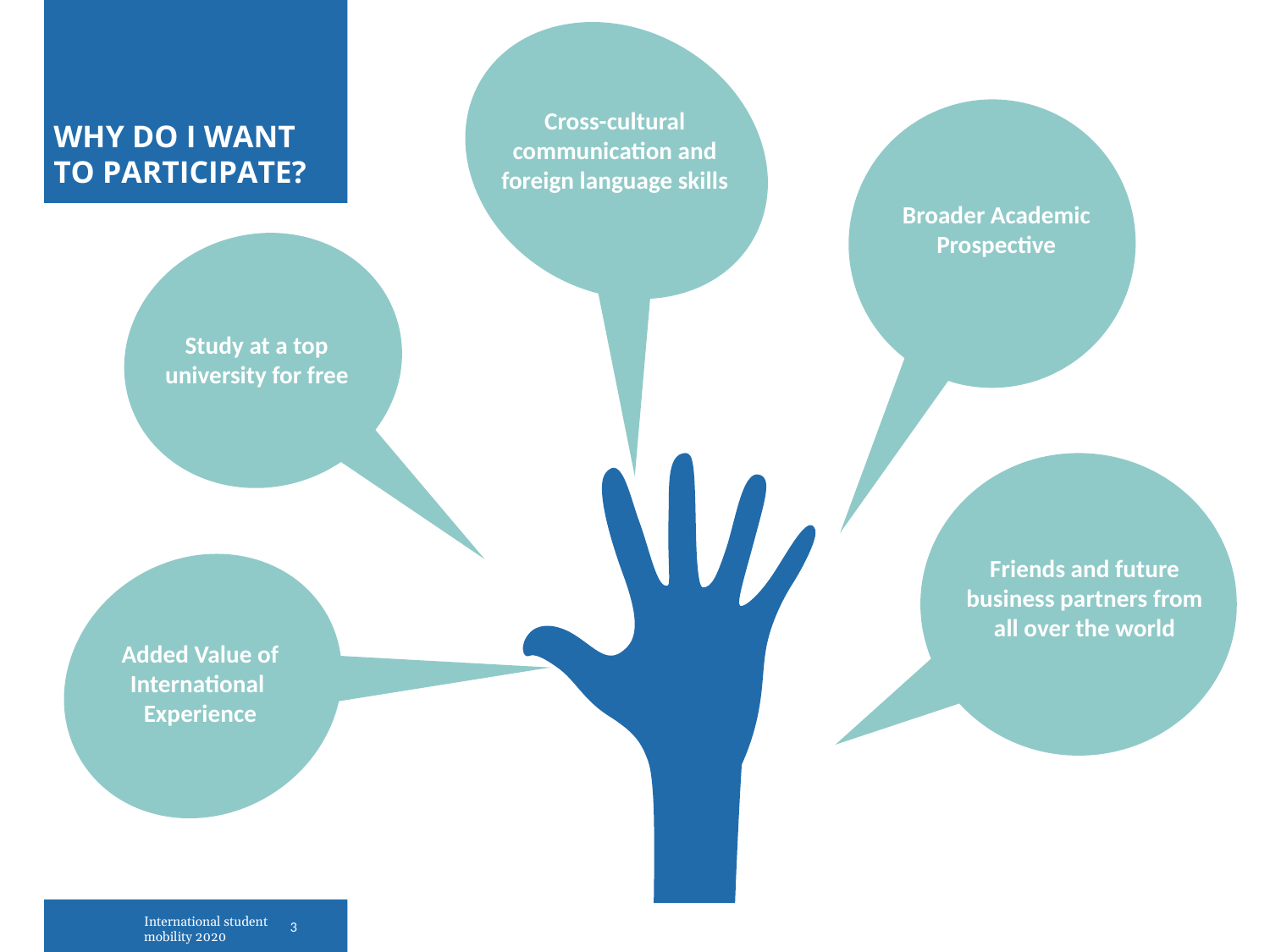

Cross-cultural communication and foreign language skills
WHY DO I WANT TO PARTICIPATE?

Broader Academic Prospective

Friends and future business partners from all over the world
Study at a top university for free

Added Value of International
Experience
International student mobility 2020